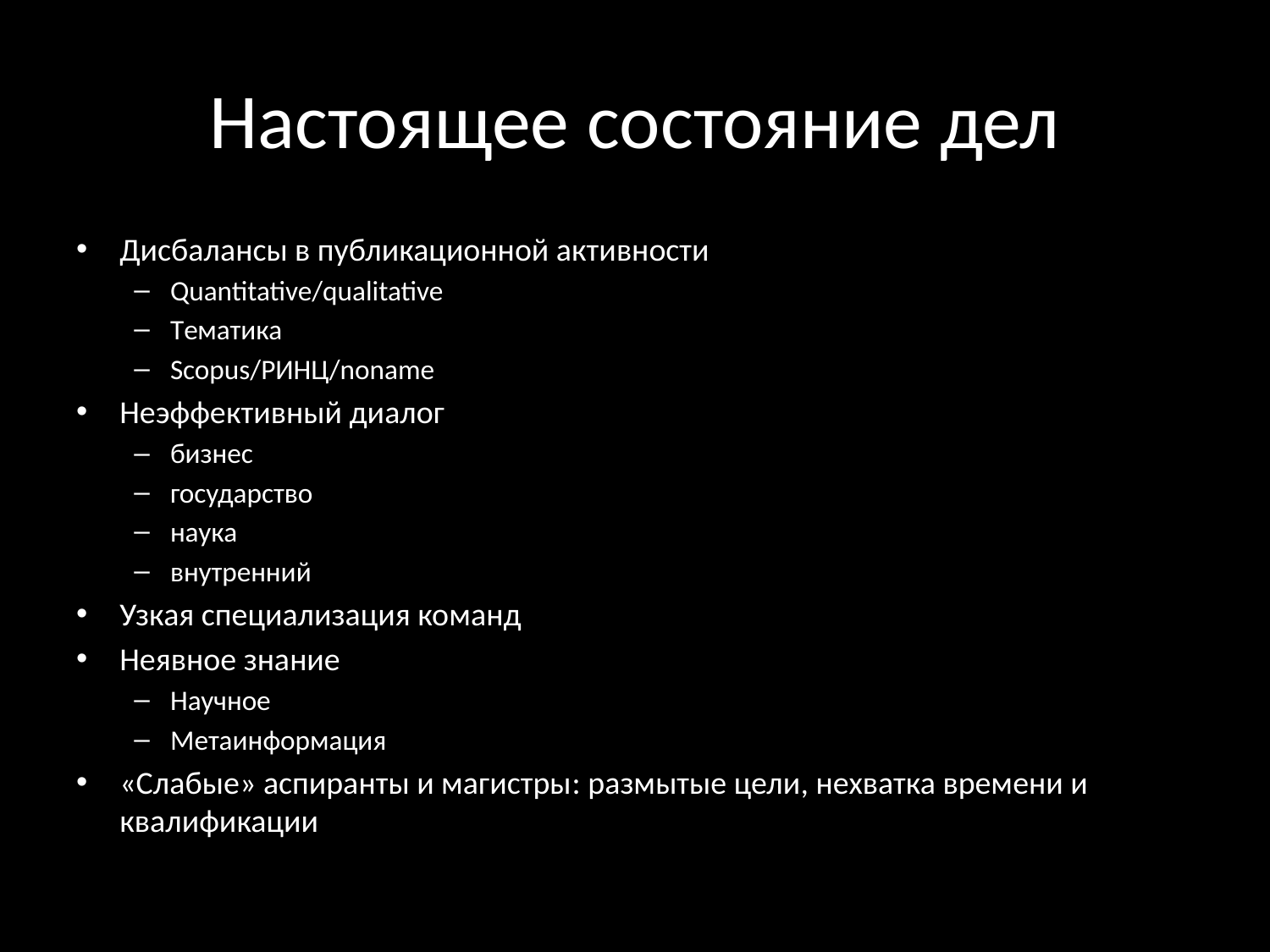

# Настоящее состояние дел
Дисбалансы в публикационной активности
Quantitative/qualitative
Тематика
Scopus/РИНЦ/noname
Неэффективный диалог
бизнес
государство
наука
внутренний
Узкая специализация команд
Неявное знание
Научное
Метаинформация
«Слабые» аспиранты и магистры: размытые цели, нехватка времени и квалификации